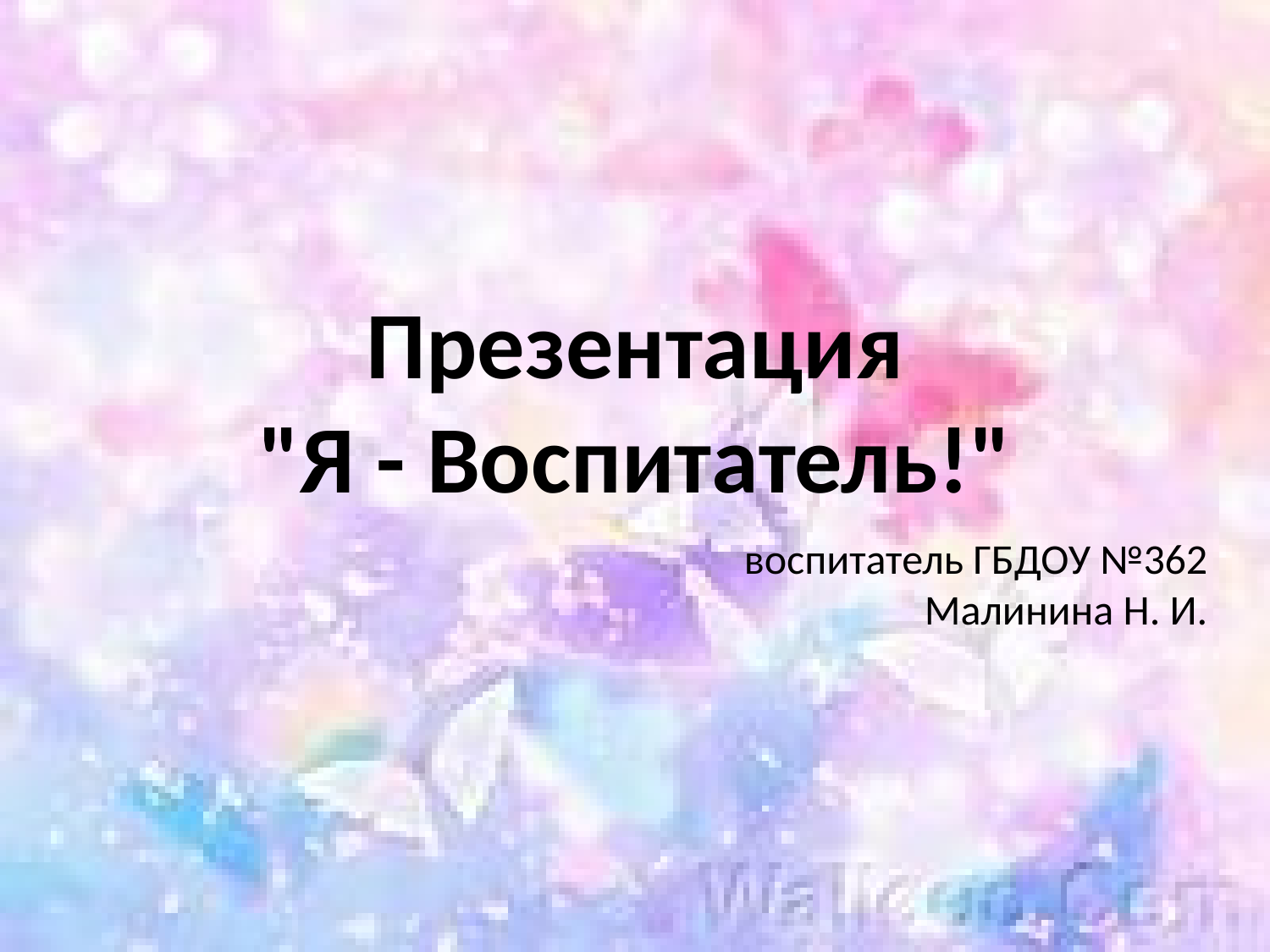

# Презентация "Я - Воспитатель!"
воспитатель ГБДОУ №362 Малинина Н. И.